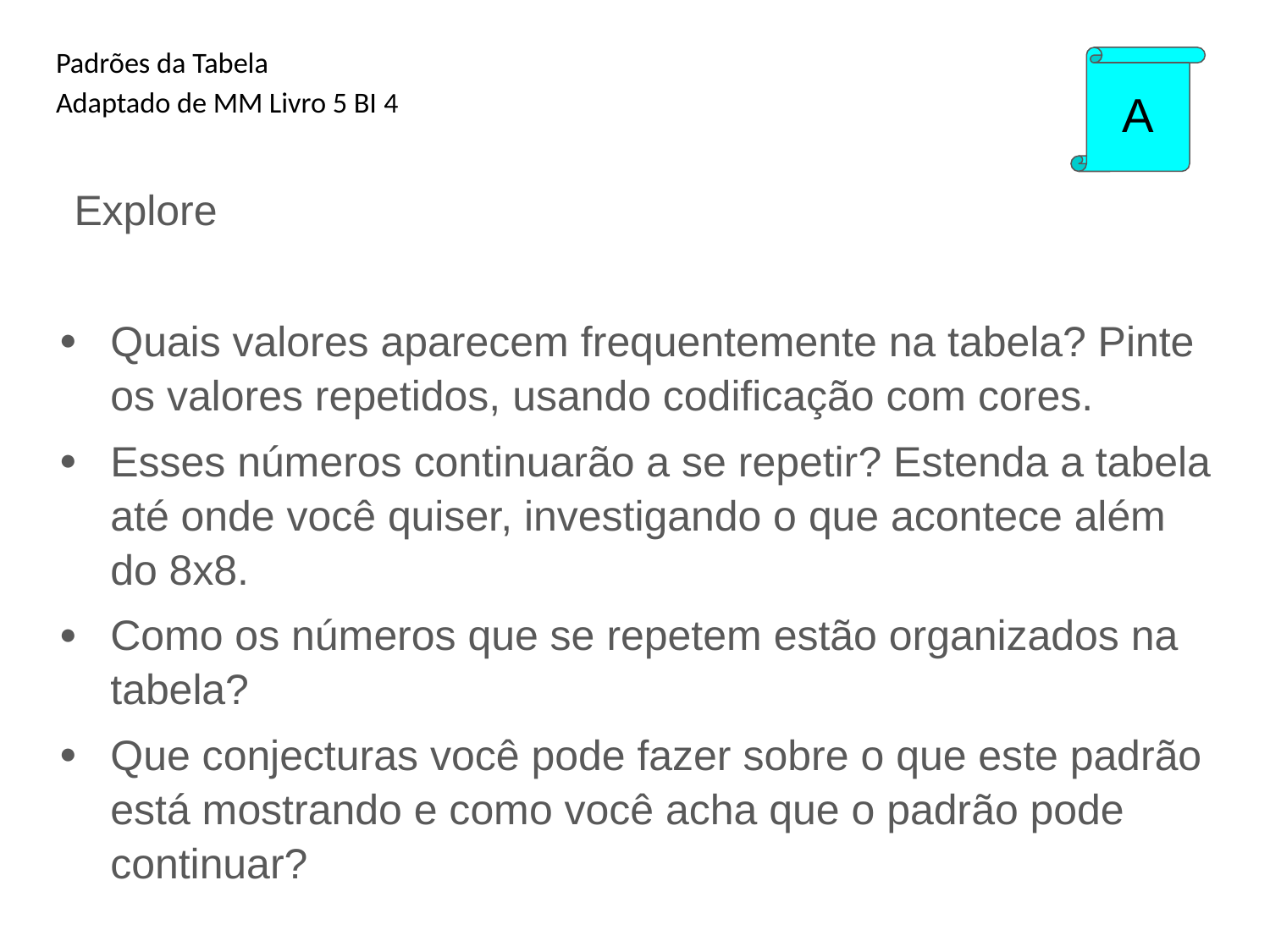

Padrões da Tabela
Adaptado de MM Livro 5 BI 4
A
Explore

Quais valores aparecem frequentemente na tabela? Pinte os valores repetidos, usando codificação com cores.
Esses números continuarão a se repetir? Estenda a tabela até onde você quiser, investigando o que acontece além do 8x8.
Como os números que se repetem estão organizados na tabela?
Que conjecturas você pode fazer sobre o que este padrão está mostrando e como você acha que o padrão pode continuar?